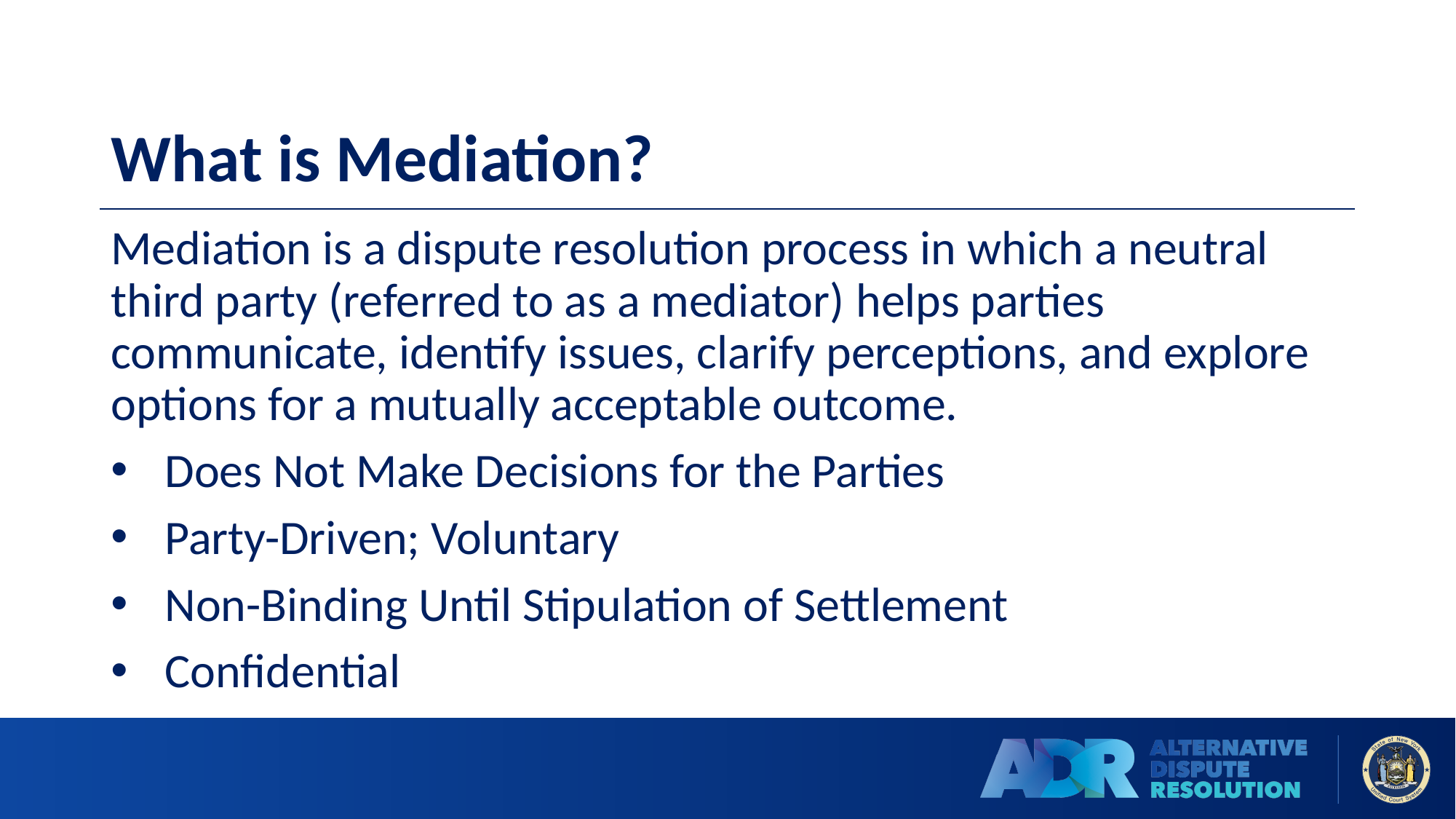

# What is Mediation?
Mediation is a dispute resolution process in which a neutral third party (referred to as a mediator) helps parties communicate, identify issues, clarify perceptions, and explore options for a mutually acceptable outcome.
Does Not Make Decisions for the Parties
Party-Driven; Voluntary
Non-Binding Until Stipulation of Settlement
Confidential